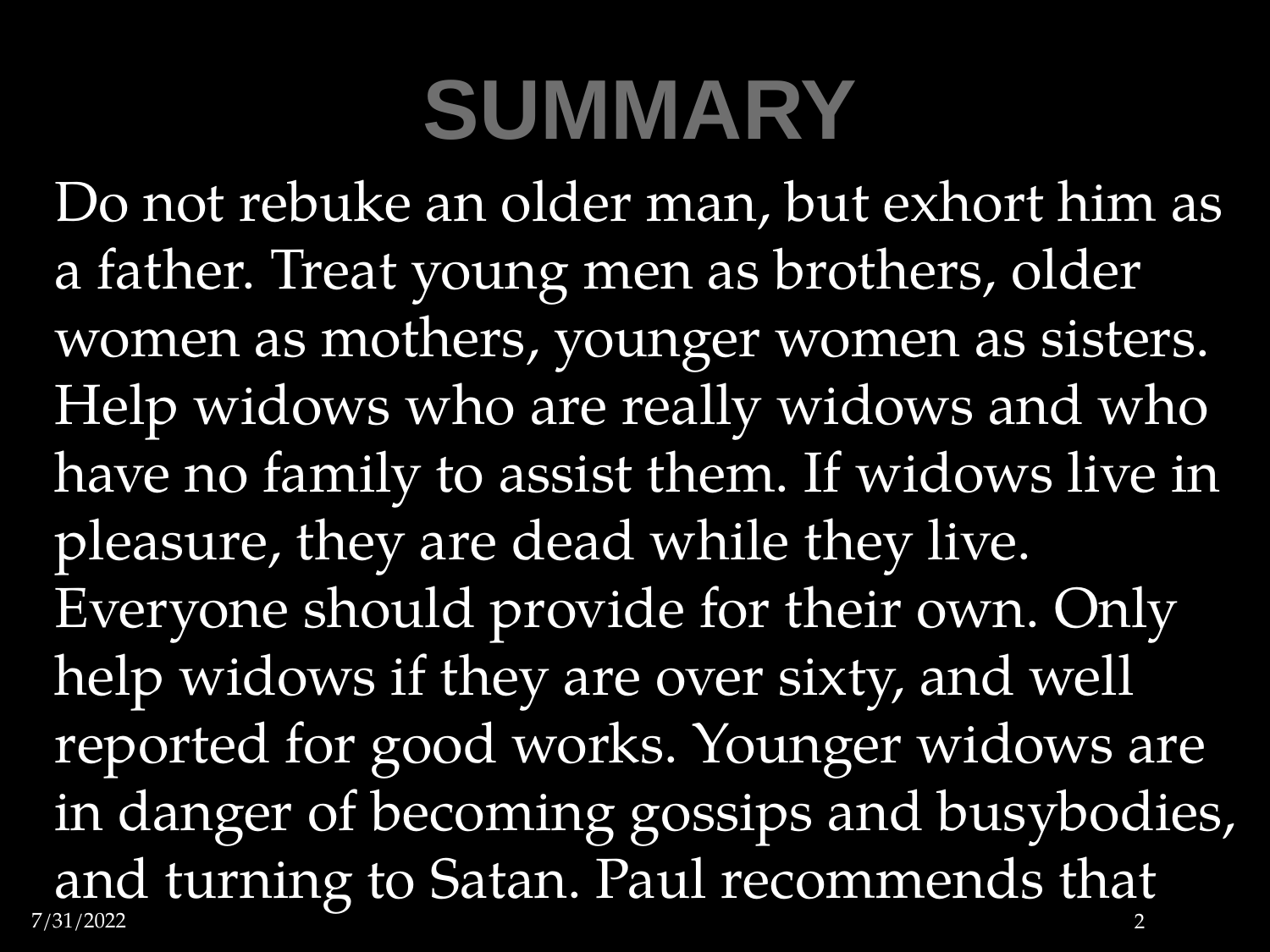

# SUMMARY
Do not rebuke an older man, but exhort him as a father. Treat young men as brothers, older women as mothers, younger women as sisters. Help widows who are really widows and who have no family to assist them. If widows live in pleasure, they are dead while they live. Everyone should provide for their own. Only help widows if they are over sixty, and well reported for good works. Younger widows are in danger of becoming gossips and busybodies, and turning to Satan. Paul recommends that
7/31/2022
2